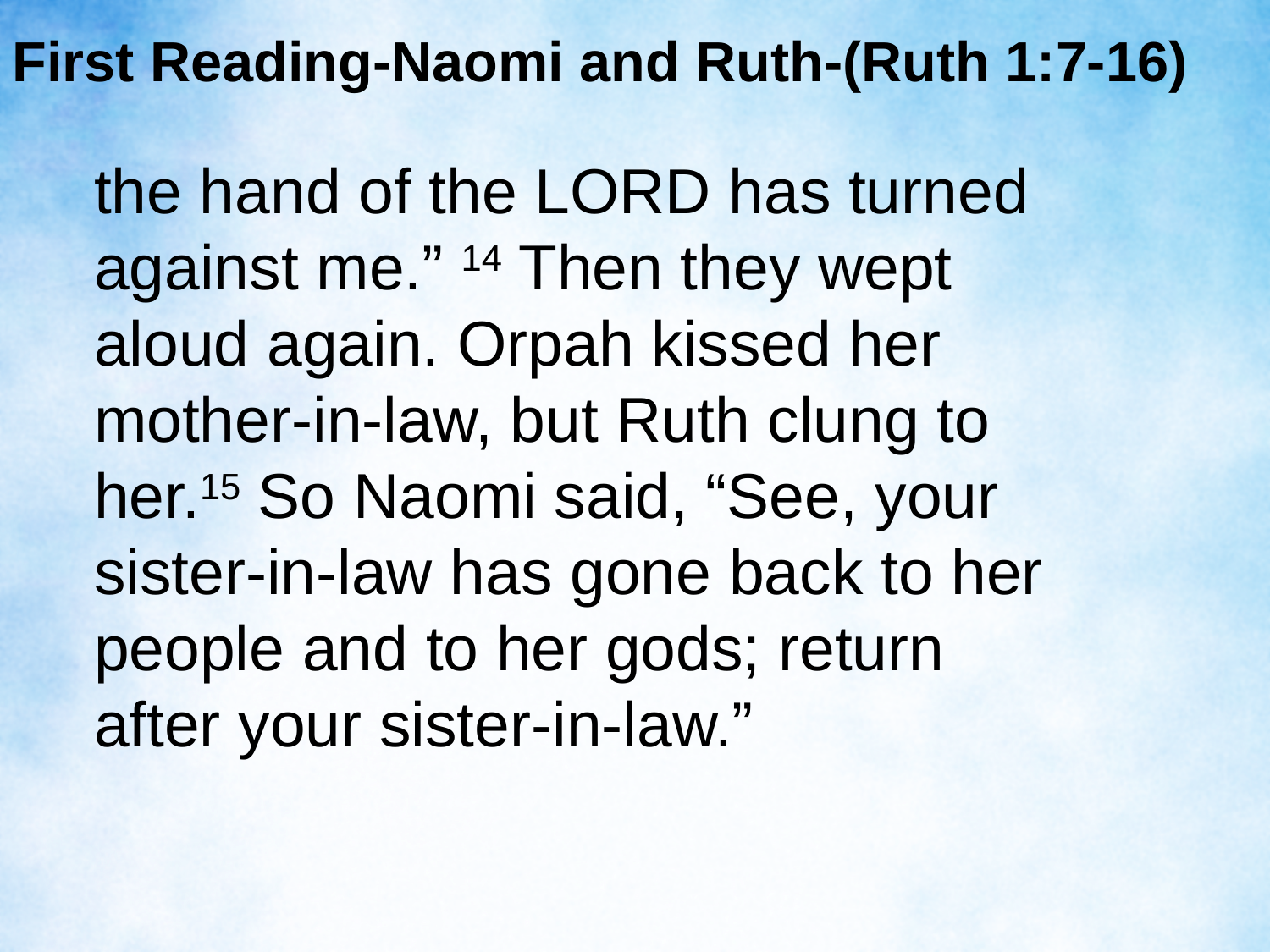

First Reading-Naomi and Ruth-(Ruth 1:7-16)
the hand of the LORD has turned against me.” 14 Then they wept aloud again. Orpah kissed her mother-in-law, but Ruth clung to her.15 So Naomi said, “See, your sister-in-law has gone back to her people and to her gods; return after your sister-in-law.”